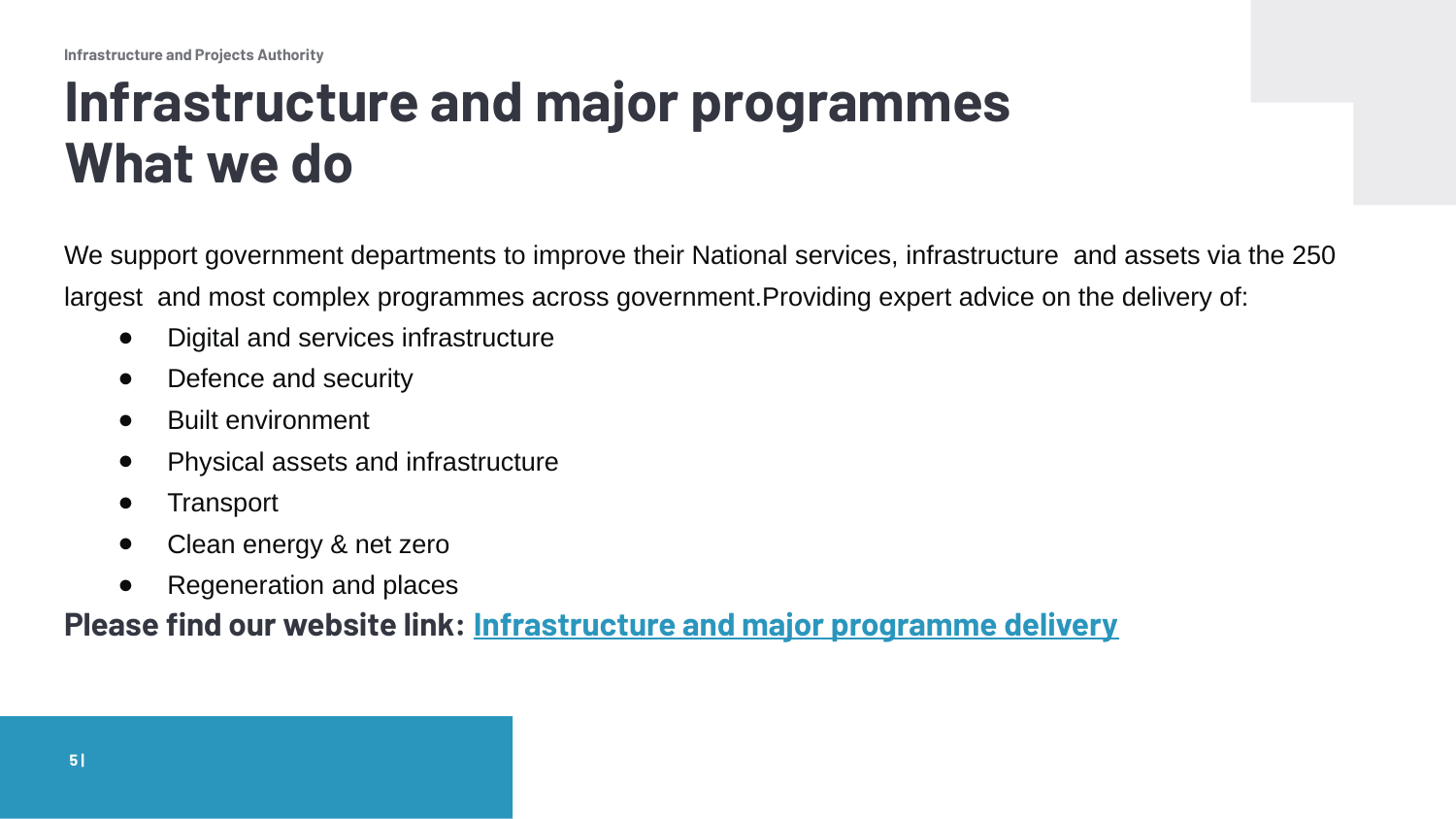

# Infrastructure and major programmes
What we do
We support government departments to improve their National services, infrastructure  and assets via the 250 largest  and most complex programmes across government.Providing expert advice on the delivery of:
Digital and services infrastructure
Defence and security
Built environment
Physical assets and infrastructure
Transport
Clean energy & net zero
Regeneration and places
Please find our website link: Infrastructure and major programme delivery

5 |